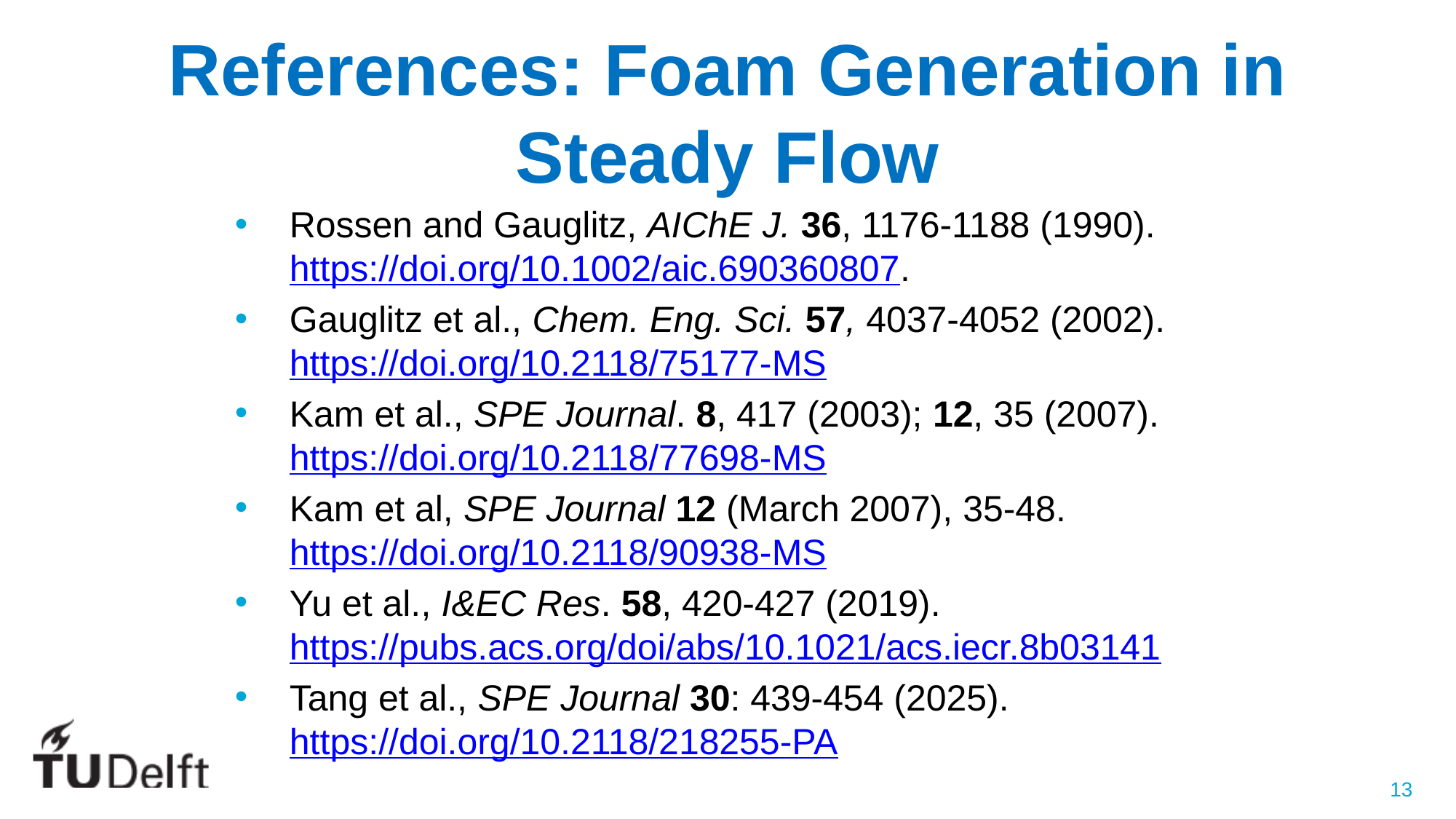

# References: Foam Generation in Steady Flow
Rossen and Gauglitz, AIChE J. 36, 1176-1188 (1990). https://doi.org/10.1002/aic.690360807.
Gauglitz et al., Chem. Eng. Sci. 57, 4037-4052 (2002). https://doi.org/10.2118/75177-MS
Kam et al., SPE Journal. 8, 417 (2003); 12, 35 (2007). https://doi.org/10.2118/77698-MS
Kam et al, SPE Journal 12 (March 2007), 35-48. https://doi.org/10.2118/90938-MS
Yu et al., I&EC Res. 58, 420-427 (2019). https://pubs.acs.org/doi/abs/10.1021/acs.iecr.8b03141
Tang et al., SPE Journal 30: 439-454 (2025). https://doi.org/10.2118/218255-PA